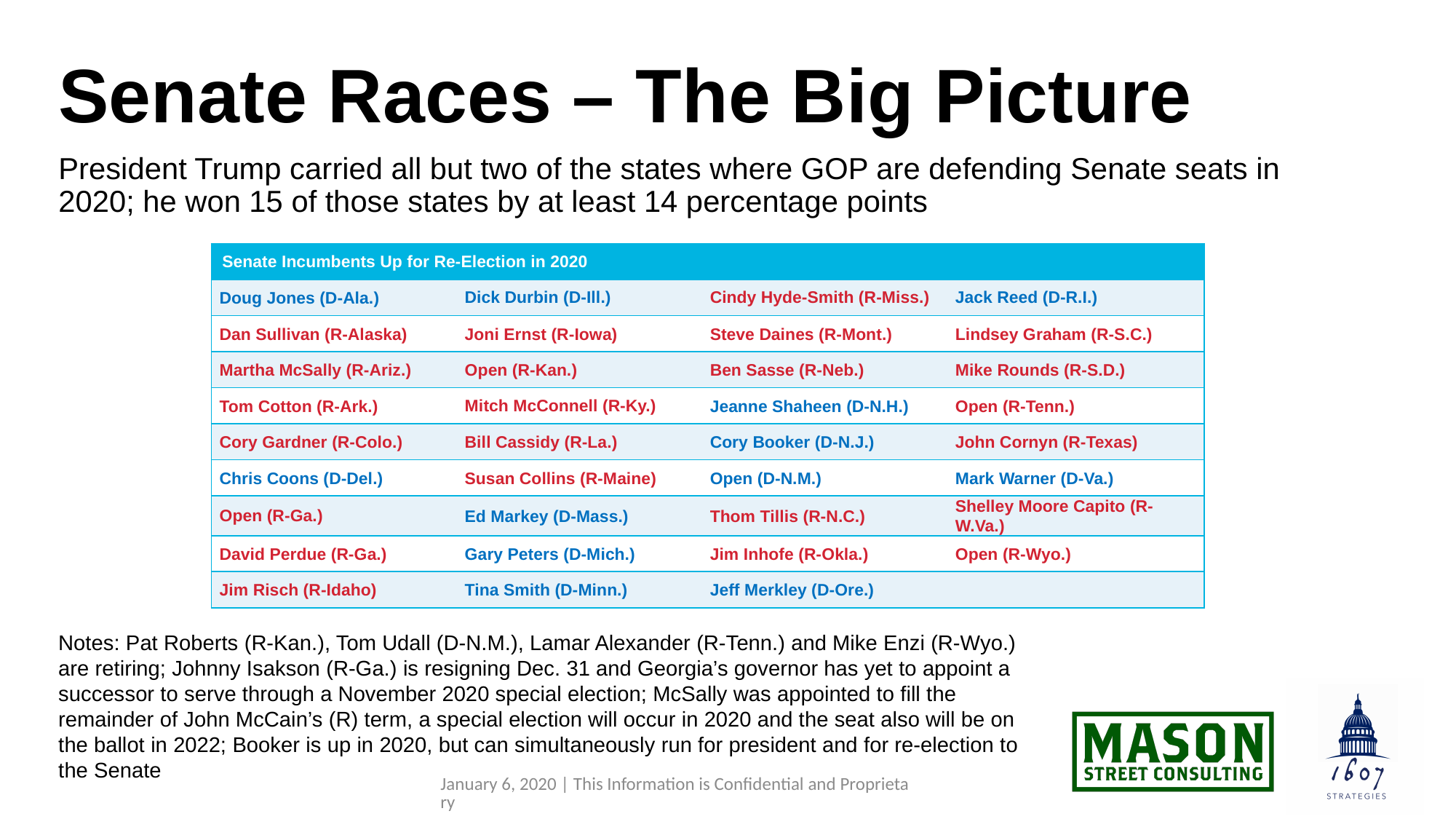

# Senate Races – The Big Picture
President Trump carried all but two of the states where GOP are defending Senate seats in 2020; he won 15 of those states by at least 14 percentage points

| Senate Incumbents Up for Re-Election in 2020 |  |  |  |
| --- | --- | --- | --- |
| Doug Jones (D-Ala.) | Dick Durbin (D-Ill.) | Cindy Hyde-Smith (R-Miss.) | Jack Reed (D-R.I.) |
| Dan Sullivan (R-Alaska) | Joni Ernst (R-Iowa) | Steve Daines (R-Mont.) | Lindsey Graham (R-S.C.) |
| Martha McSally (R-Ariz.) | Open (R-Kan.) | Ben Sasse (R-Neb.) | Mike Rounds (R-S.D.) |
| Tom Cotton (R-Ark.) | Mitch McConnell (R-Ky.) | Jeanne Shaheen (D-N.H.) | Open (R-Tenn.) |
| Cory Gardner (R-Colo.) | Bill Cassidy (R-La.) | Cory Booker (D-N.J.) | John Cornyn (R-Texas) |
| Chris Coons (D-Del.) | Susan Collins (R-Maine) | Open (D-N.M.) | Mark Warner (D-Va.) |
| Open (R-Ga.) | Ed Markey (D-Mass.) | Thom Tillis (R-N.C.) | Shelley Moore Capito (R-W.Va.) |
| David Perdue (R-Ga.) | Gary Peters (D-Mich.) | Jim Inhofe (R-Okla.) | Open (R-Wyo.) |
| Jim Risch (R-Idaho) | Tina Smith (D-Minn.) | Jeff Merkley (D-Ore.) |  |
Notes: Pat Roberts (R-Kan.), Tom Udall (D-N.M.), Lamar Alexander (R-Tenn.) and Mike Enzi (R-Wyo.) are retiring; Johnny Isakson (R-Ga.) is resigning Dec. 31 and Georgia’s governor has yet to appoint a successor to serve through a November 2020 special election; McSally was appointed to fill the remainder of John McCain’s (R) term, a special election will occur in 2020 and the seat also will be on the ballot in 2022; Booker is up in 2020, but can simultaneously run for president and for re-election to the Senate
January 6, 2020 | This Information is Confidential and Proprietary